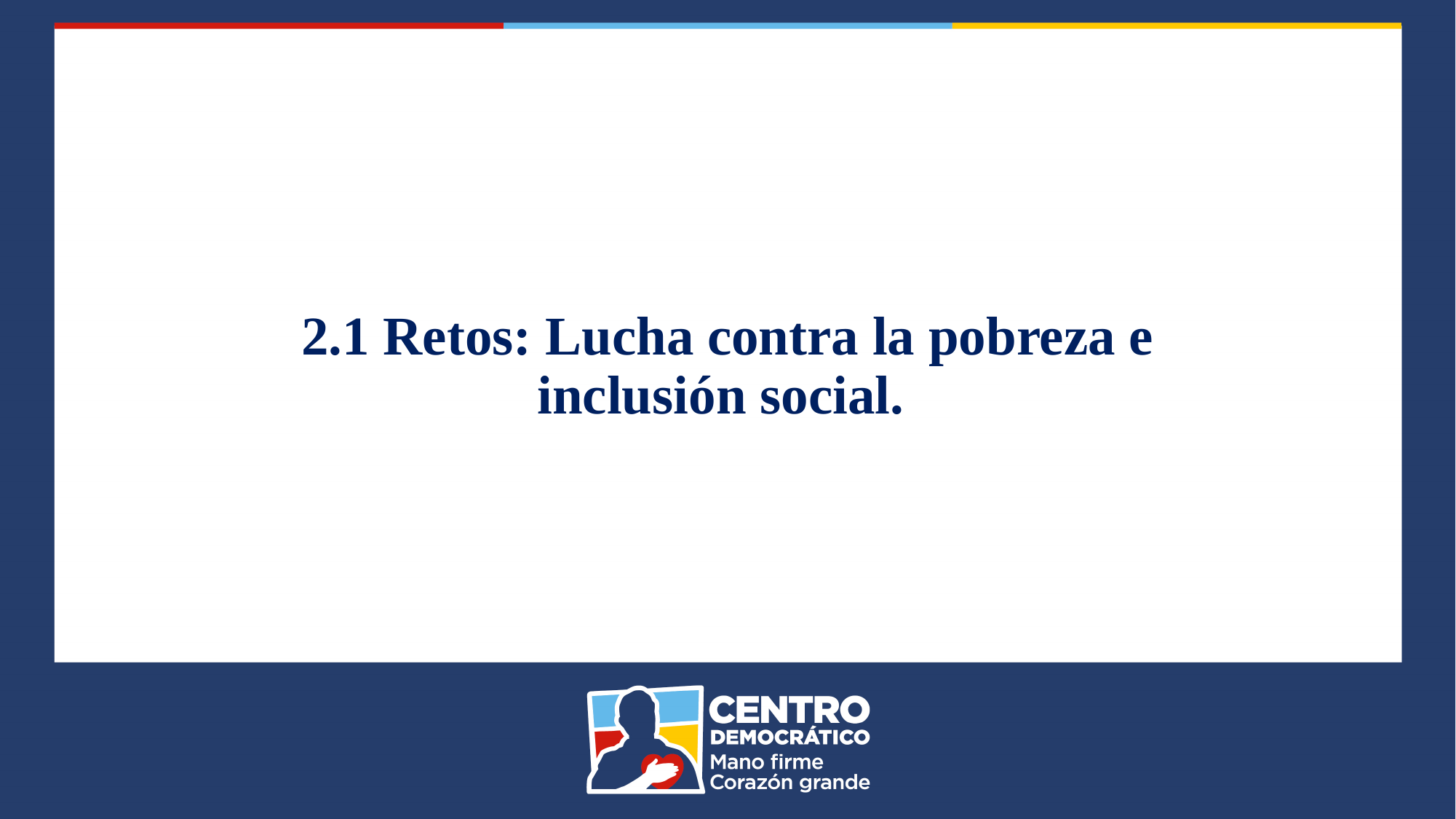

# 2.1 Retos: Lucha contra la pobreza e inclusión social.